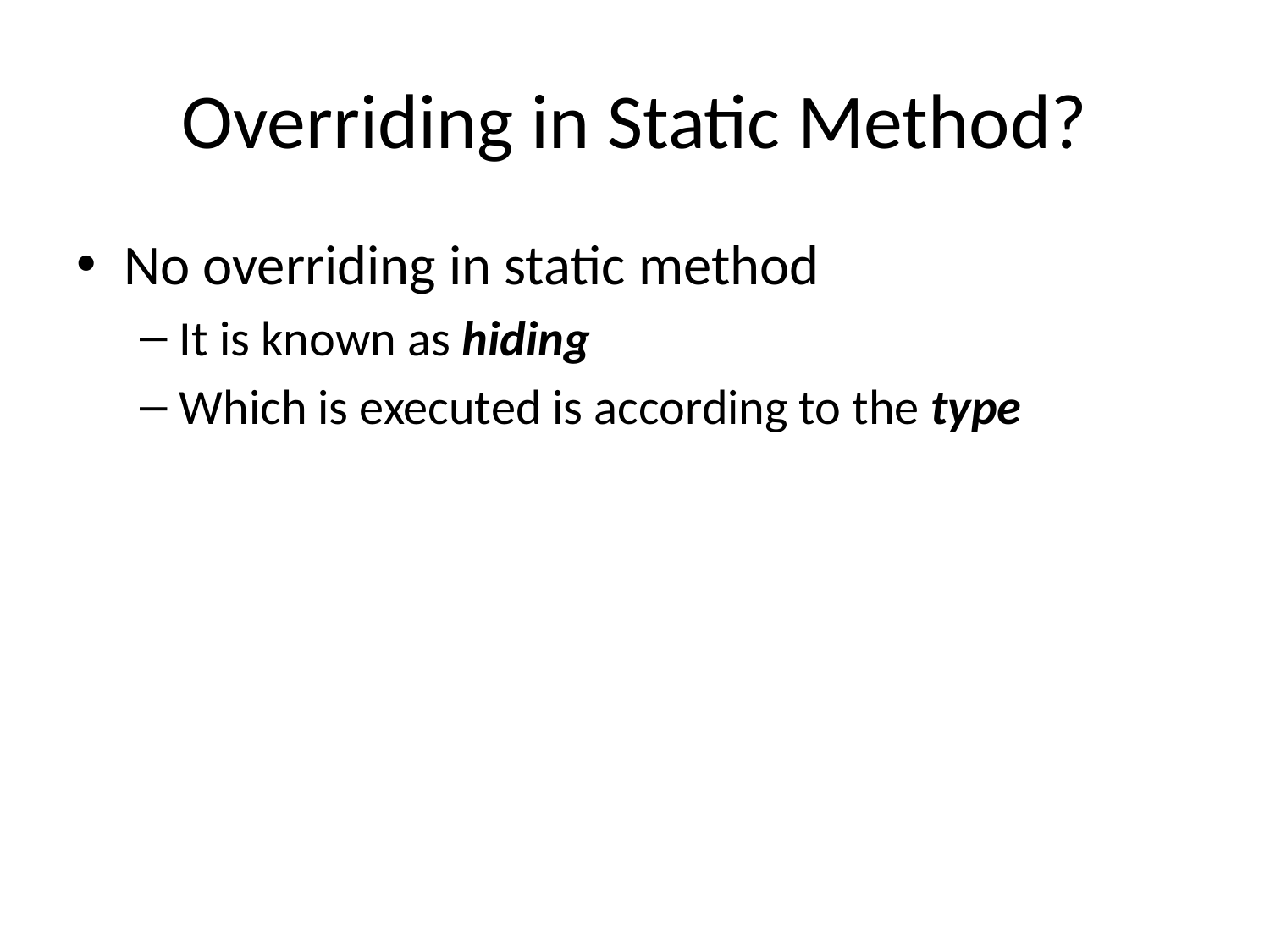

# Overriding in Static Method?
No overriding in static method
It is known as hiding
Which is executed is according to the type